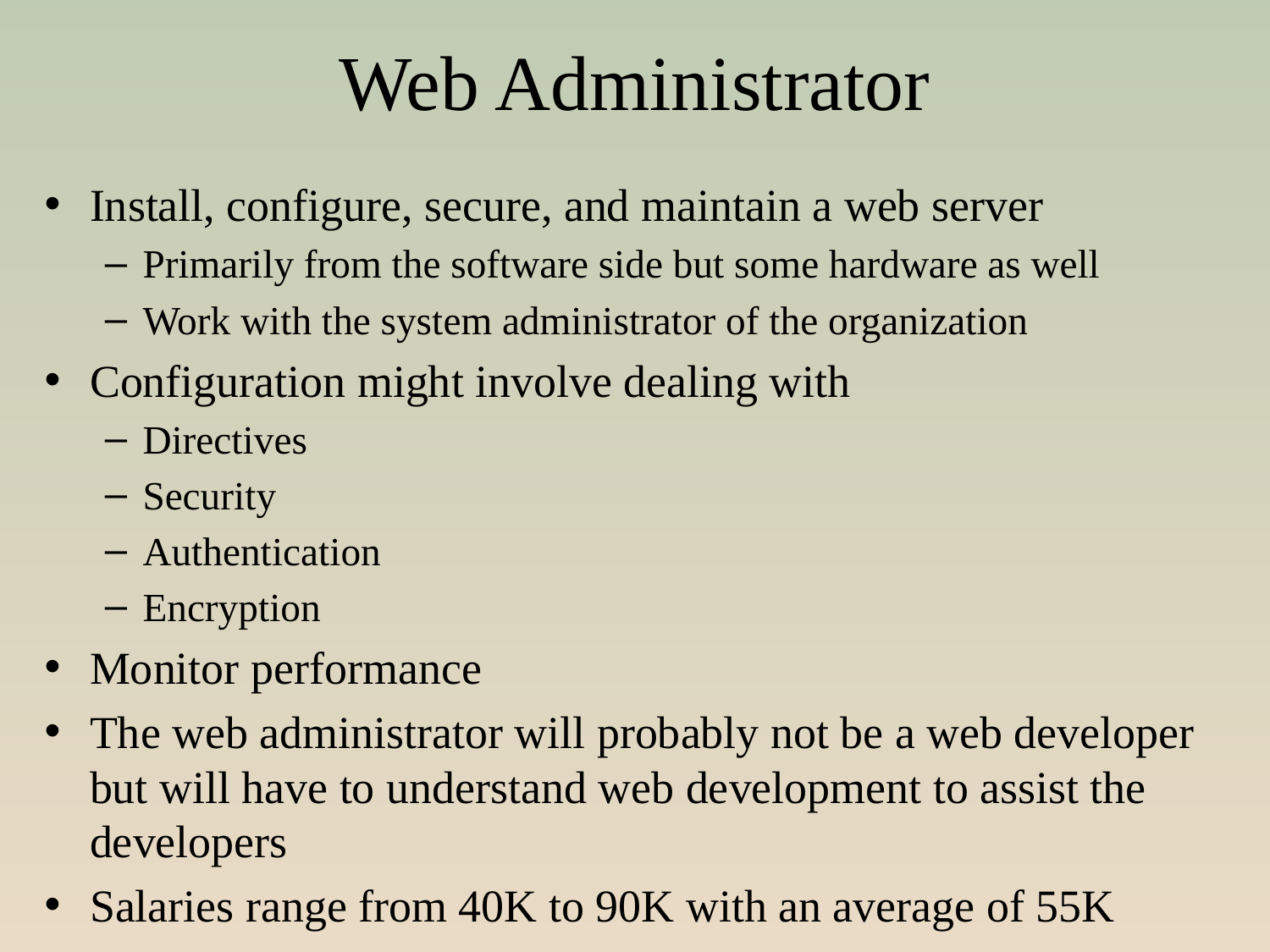

# Web Administrator
Install, configure, secure, and maintain a web server
Primarily from the software side but some hardware as well
Work with the system administrator of the organization
Configuration might involve dealing with
Directives
Security
Authentication
Encryption
Monitor performance
The web administrator will probably not be a web developer but will have to understand web development to assist the developers
Salaries range from 40K to 90K with an average of 55K